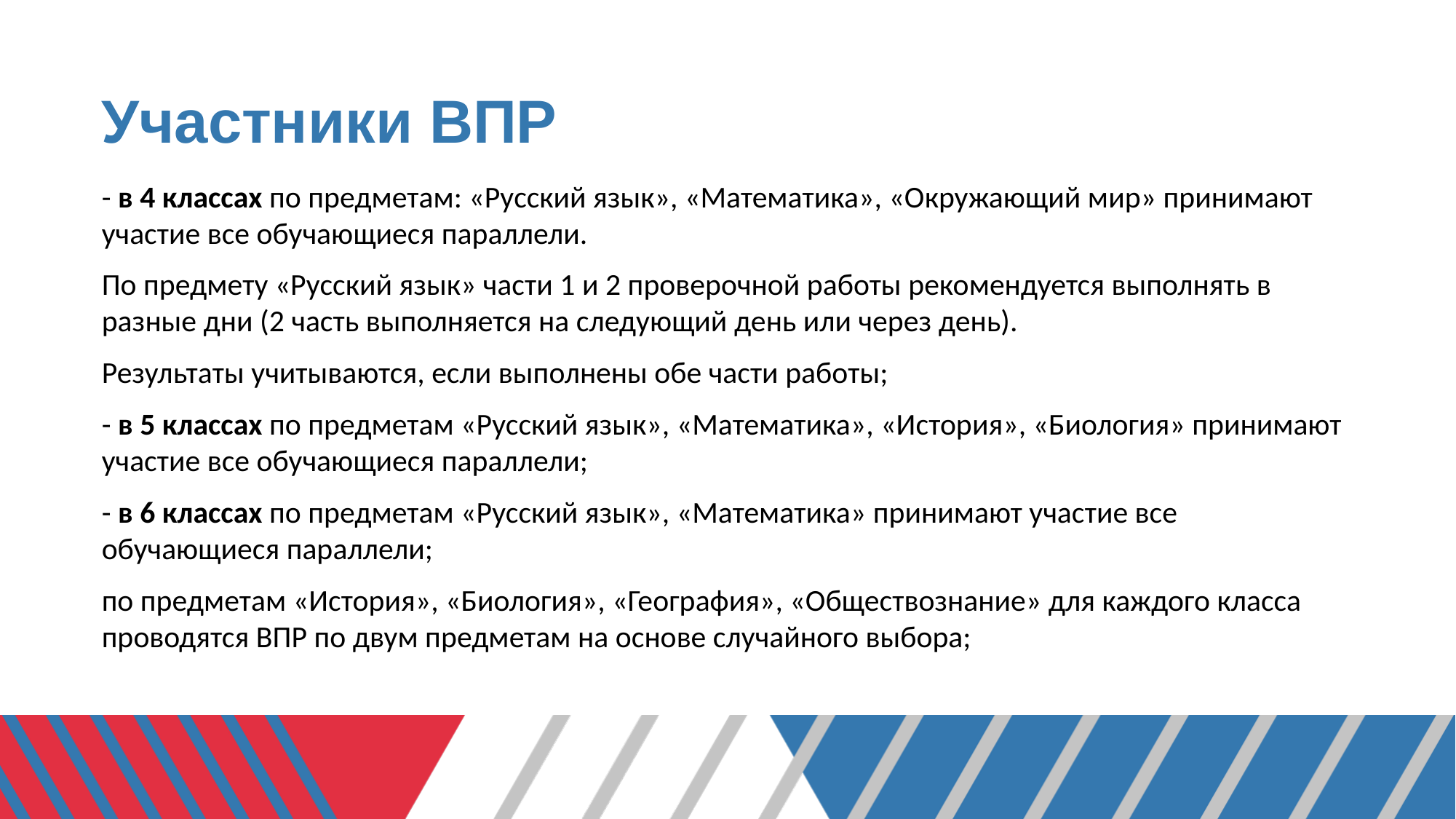

# Участники ВПР

- в 4 классах по предметам: «Русский язык», «Математика», «Окружающий мир» принимают участие все обучающиеся параллели.
По предмету «Русский язык» части 1 и 2 проверочной работы рекомендуется выполнять в разные дни (2 часть выполняется на следующий день или через день).
Результаты учитываются, если выполнены обе части работы;
- в 5 классах по предметам «Русский язык», «Математика», «История», «Биология» принимают участие все обучающиеся параллели;
- в 6 классах по предметам «Русский язык», «Математика» принимают участие все обучающиеся параллели;
по предметам «История», «Биология», «География», «Обществознание» для каждого класса проводятся ВПР по двум предметам на основе случайного выбора;